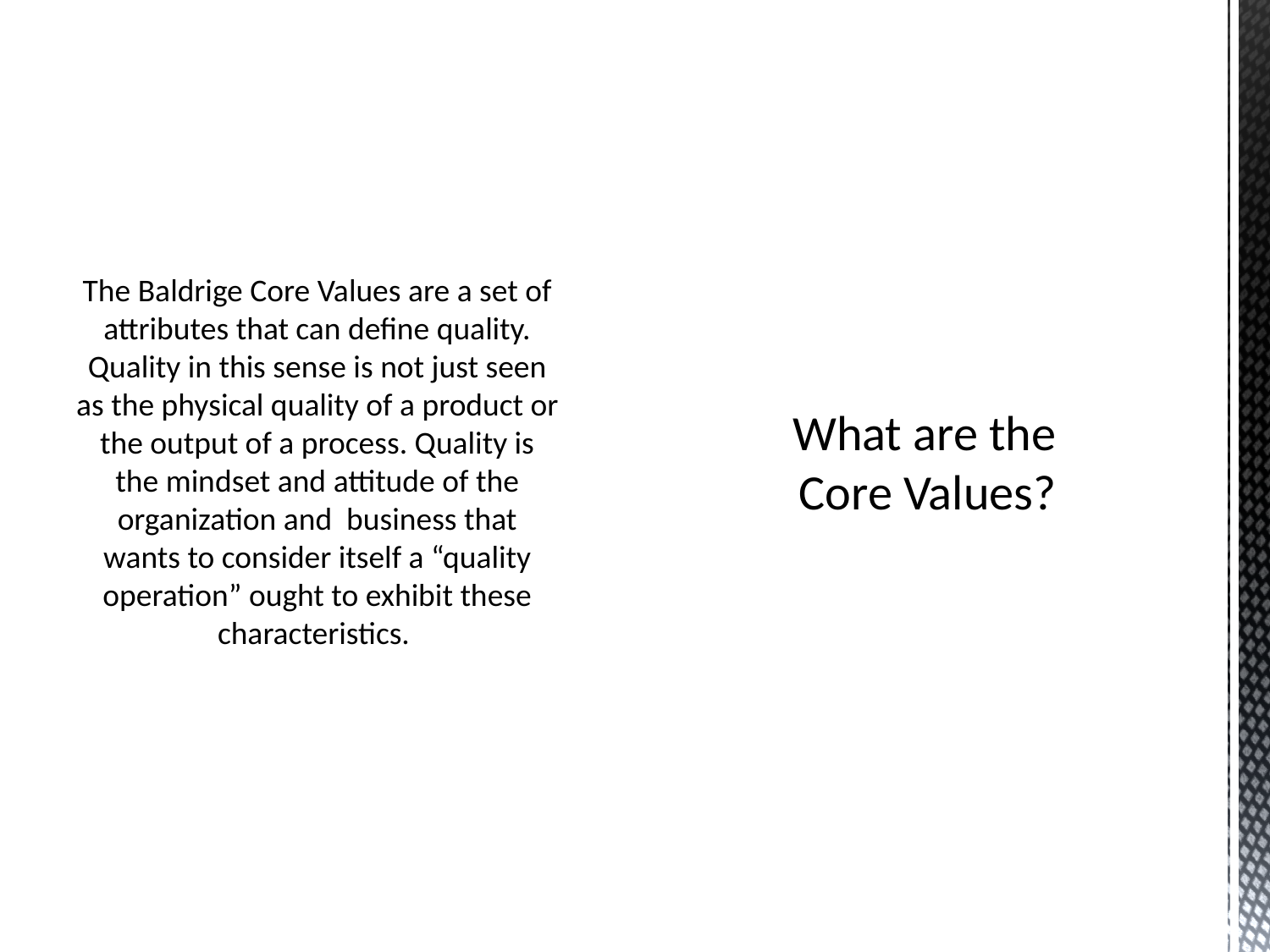

The Baldrige Core Values are a set of attributes that can define quality. Quality in this sense is not just seen as the physical quality of a product or the output of a process. Quality is the mindset and attitude of the organization and  business that wants to consider itself a “quality operation” ought to exhibit these characteristics.
# What are the Core Values?